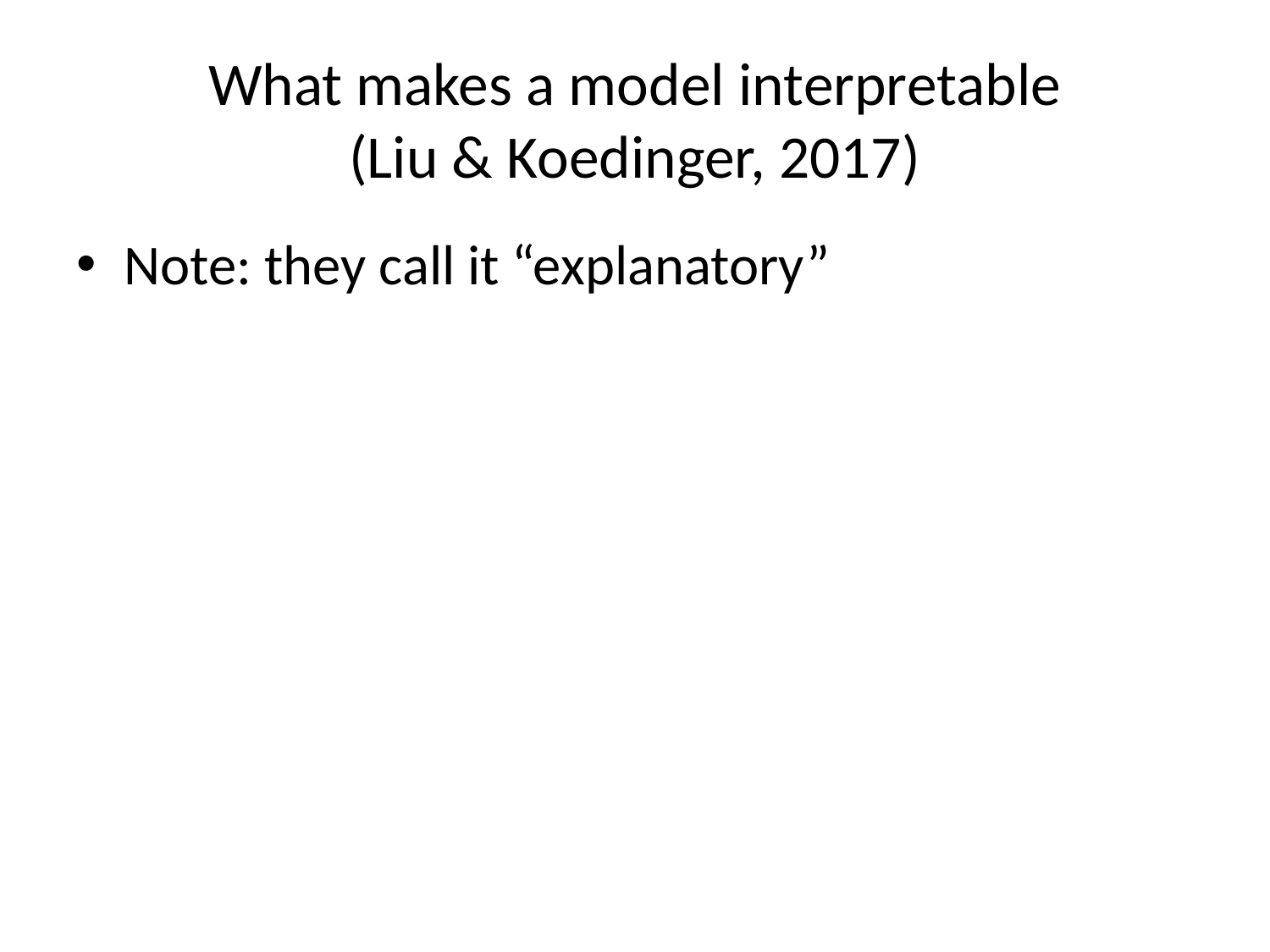

# What makes a model interpretable (Liu & Koedinger, 2017)
Note: they call it “explanatory”